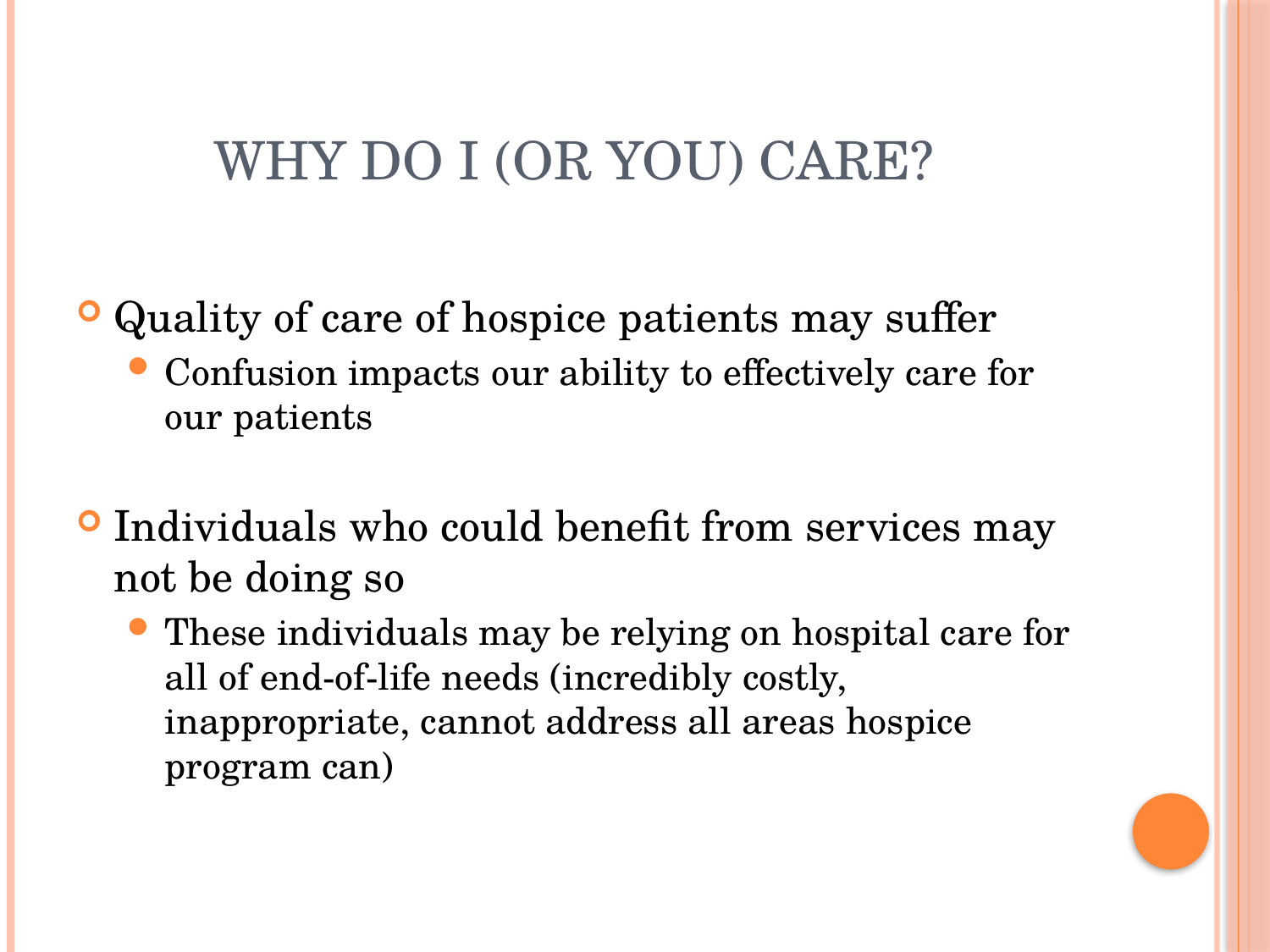

# Why do I (or you) Care?

Quality of care of hospice patients may suffer
Confusion impacts our ability to effectively care for our patients

Individuals who could benefit from services may not be doing so
These individuals may be relying on hospital care for all of end-of-life needs (incredibly costly, inappropriate, cannot address all areas hospice program can)